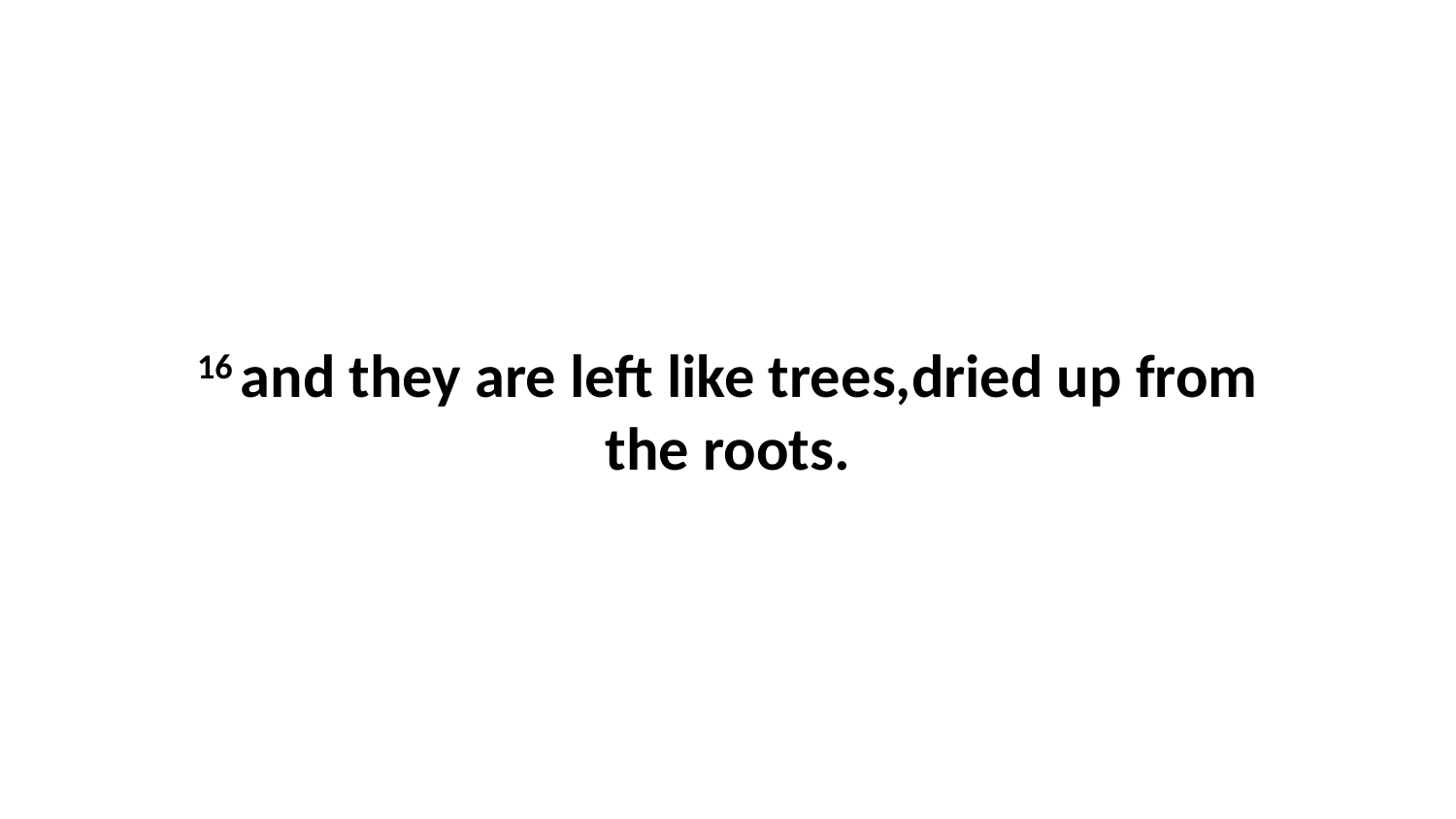

16 and they are left like trees,dried up from the roots.